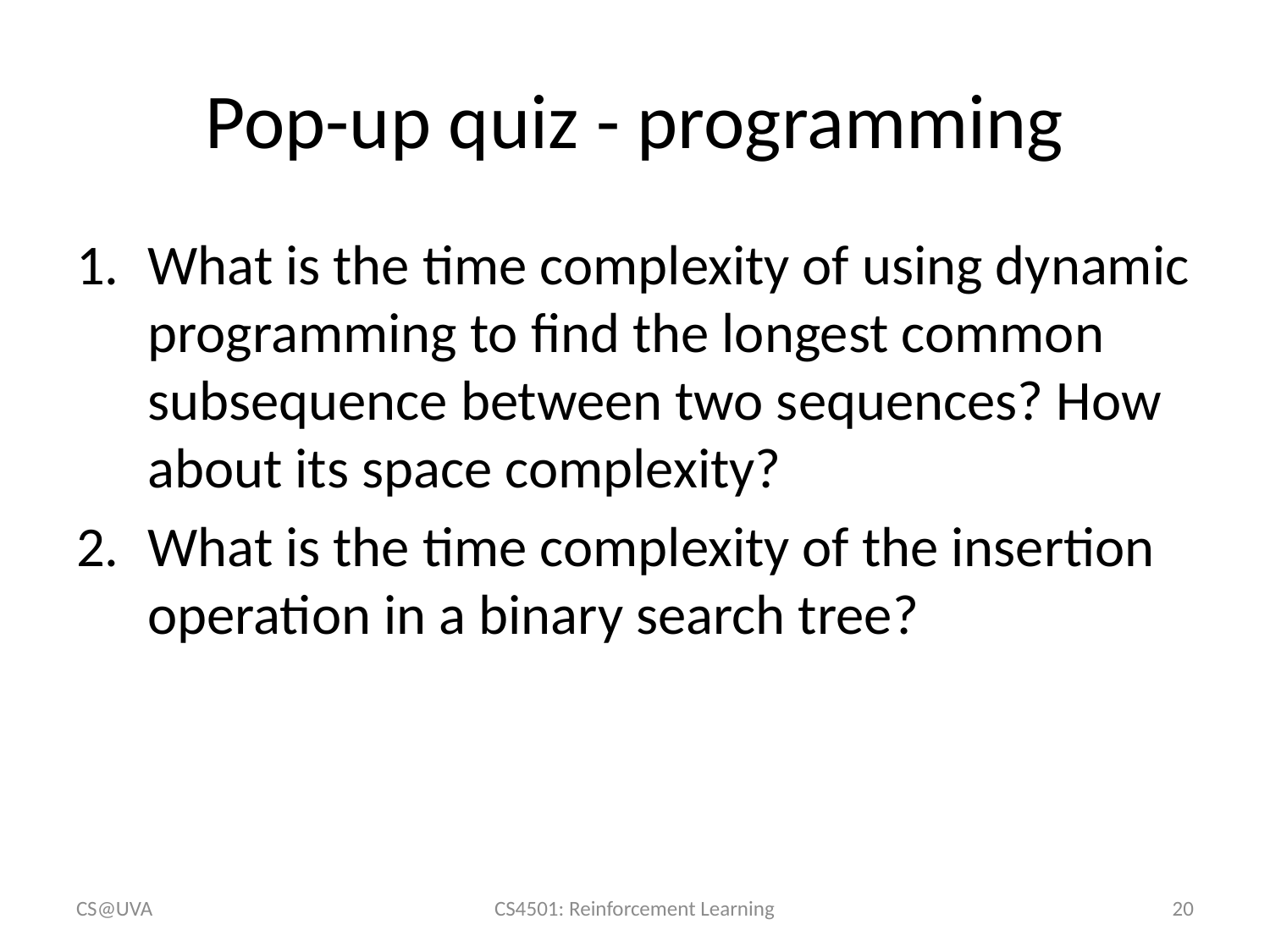

# Pop-up quiz - programming
What is the time complexity of using dynamic programming to find the longest common subsequence between two sequences? How about its space complexity?
What is the time complexity of the insertion operation in a binary search tree?

CS@UVA
CS4501: Reinforcement Learning
20